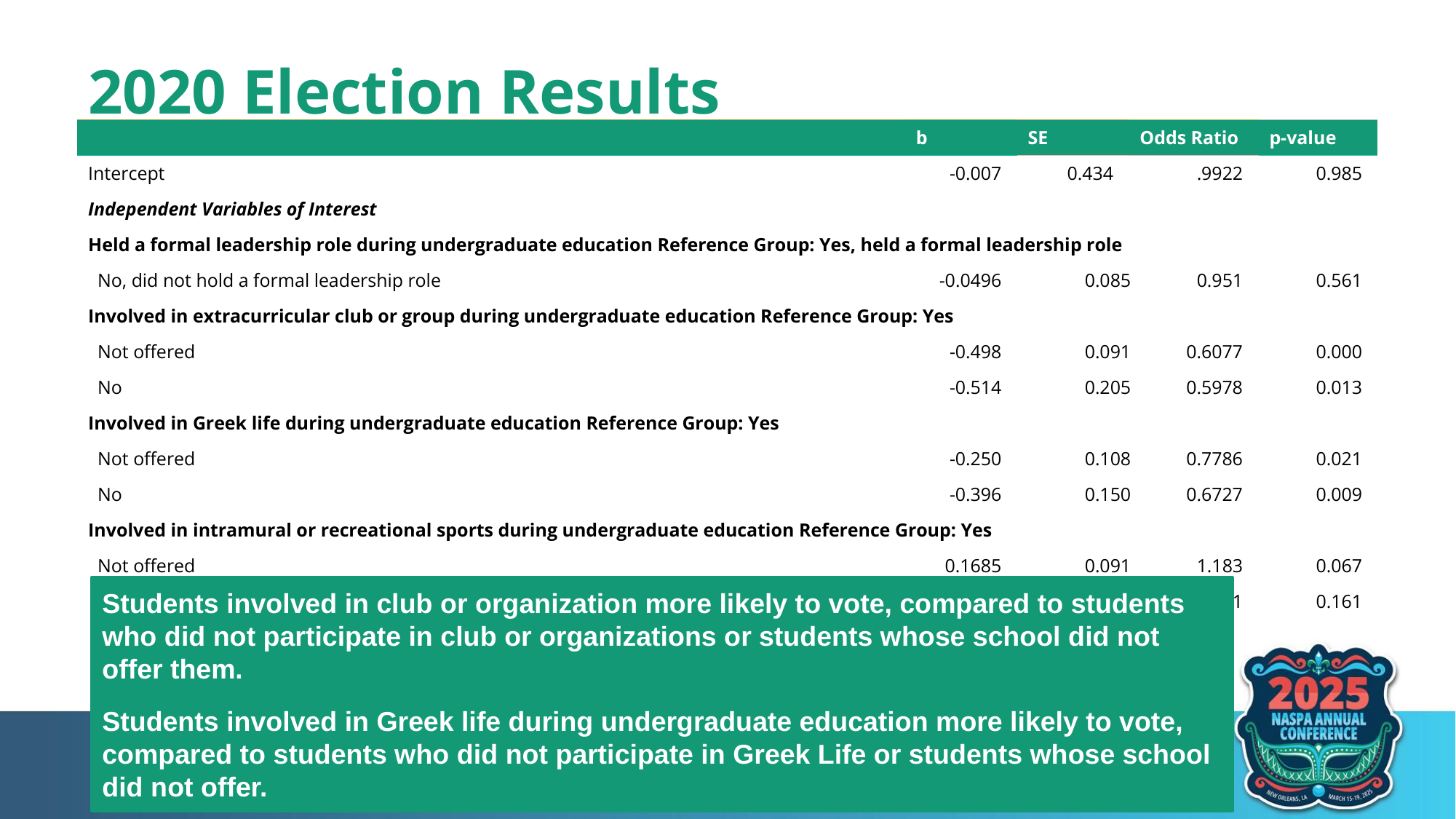

# 2020 Election Results
|  | b | SE | Odds Ratio | OddsRatio | p-value |
| --- | --- | --- | --- | --- | --- |
| Intercept | -0.007 | 0.434 | .9922 | .9922 | 0.985 |
| Independent Variables of Interest |  |  |  |  |  |
| Held a formal leadership role during undergraduate education Reference Group: Yes, held a formal leadership role |  |  |  |  |  |
| No, did not hold a formal leadership role | -0.0496 | 0.085 |  | 0.951 | 0.561 |
| Involved in extracurricular club or group during undergraduate education Reference Group: Yes |  |  |  |  |  |
| Not offered | -0.498 | 0.091 |  | 0.6077 | 0.000 |
| No | -0.514 | 0.205 |  | 0.5978 | 0.013 |
| Involved in Greek life during undergraduate education Reference Group: Yes |  |  |  |  |  |
| Not offered | -0.250 | 0.108 |  | 0.7786 | 0.021 |
| No | -0.396 | 0.150 |  | 0.6727 | 0.009 |
| Involved in intramural or recreational sports during undergraduate education Reference Group: Yes |  |  |  |  |  |
| Not offered | 0.1685 | 0.091 |  | 1.183 | 0.067 |
| No | 0.2634 | 0.150 |  | 1.301 | 0.161 |
Students involved in club or organization more likely to vote, compared to students who did not participate in club or organizations or students whose school did not offer them.

Students involved in Greek life during undergraduate education more likely to vote, compared to students who did not participate in Greek Life or students whose school did not offer.